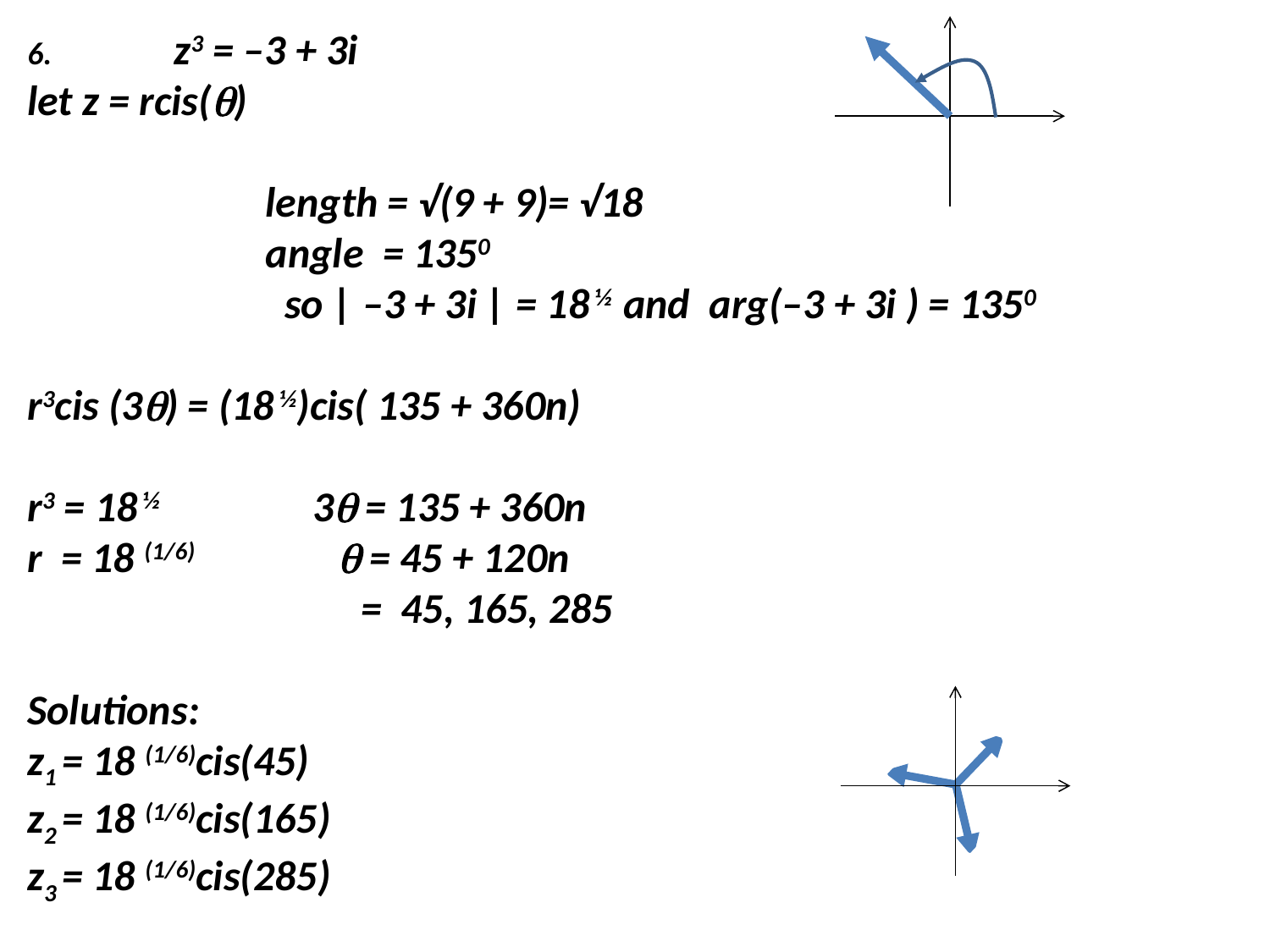

6.                 z3 = –3 + 3i
let z = rcis(θ)

                         length = √(9 + 9)= √18
                         angle  = 1350
                           so | –3 + 3i | = 18 ½  and  arg(–3 + 3i ) = 1350

r3cis (3θ) = (18 ½)cis( 135 + 360n)

r3 = 18 ½                3θ = 135 + 360n
r  = 18 (1/6)               θ = 45 + 120n
                                   =  45, 165, 285

Solutions:
z1 = 18 (1/6)cis(45)
z2 = 18 (1/6)cis(165)
z3 = 18 (1/6)cis(285)